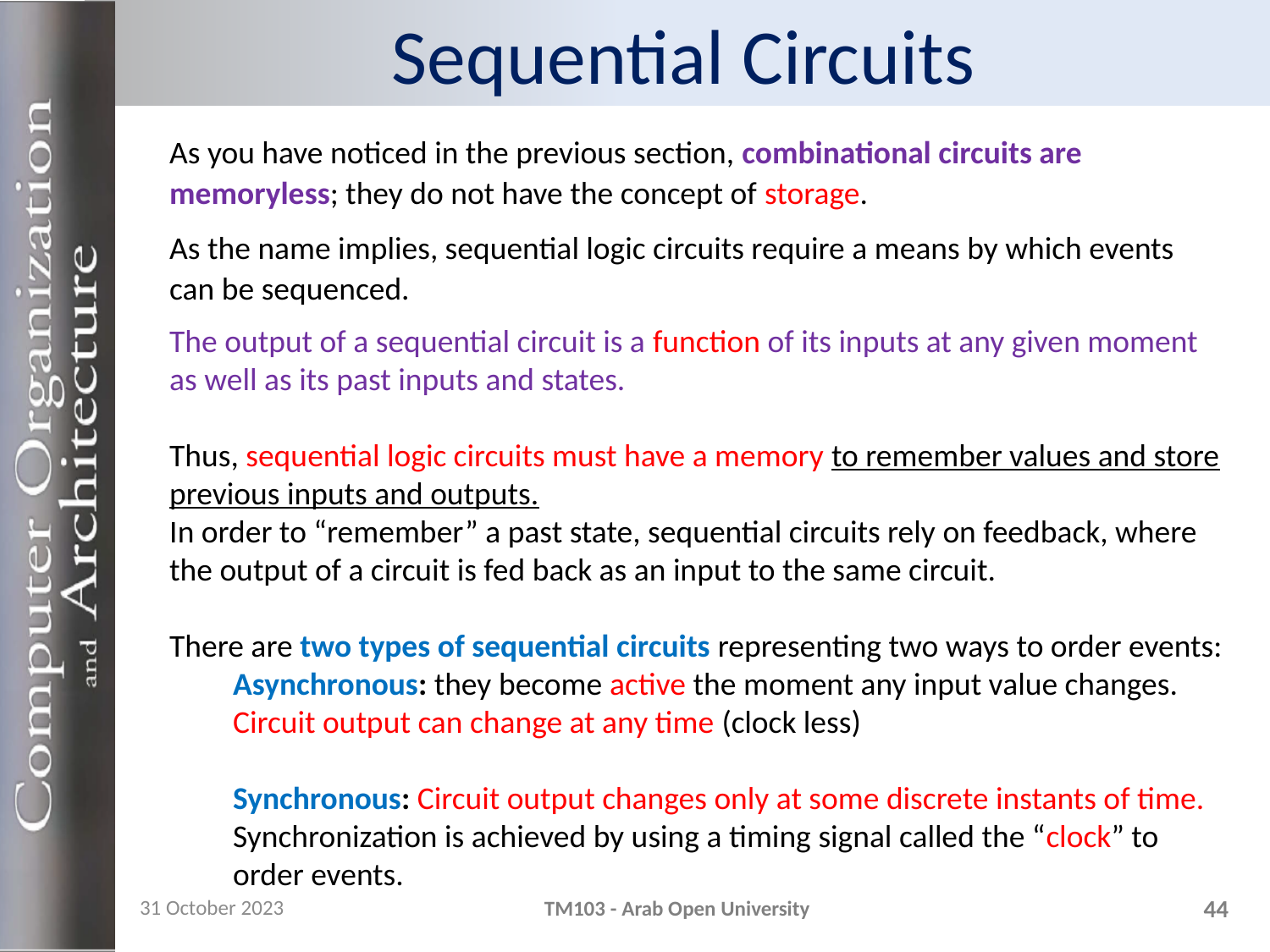

# Sequential Circuits
As you have noticed in the previous section, combinational circuits are memoryless; they do not have the concept of storage.
As the name implies, sequential logic circuits require a means by which events can be sequenced.
The output of a sequential circuit is a function of its inputs at any given moment as well as its past inputs and states.

Thus, sequential logic circuits must have a memory to remember values and store previous inputs and outputs.
In order to “remember” a past state, sequential circuits rely on feedback, where the output of a circuit is fed back as an input to the same circuit.

There are two types of sequential circuits representing two ways to order events:
Asynchronous: they become active the moment any input value changes. Circuit output can change at any time (clock less)

Synchronous: Circuit output changes only at some discrete instants of time. Synchronization is achieved by using a timing signal called the “clock” to order events.

31 October 2023
TM103 - Arab Open University
44